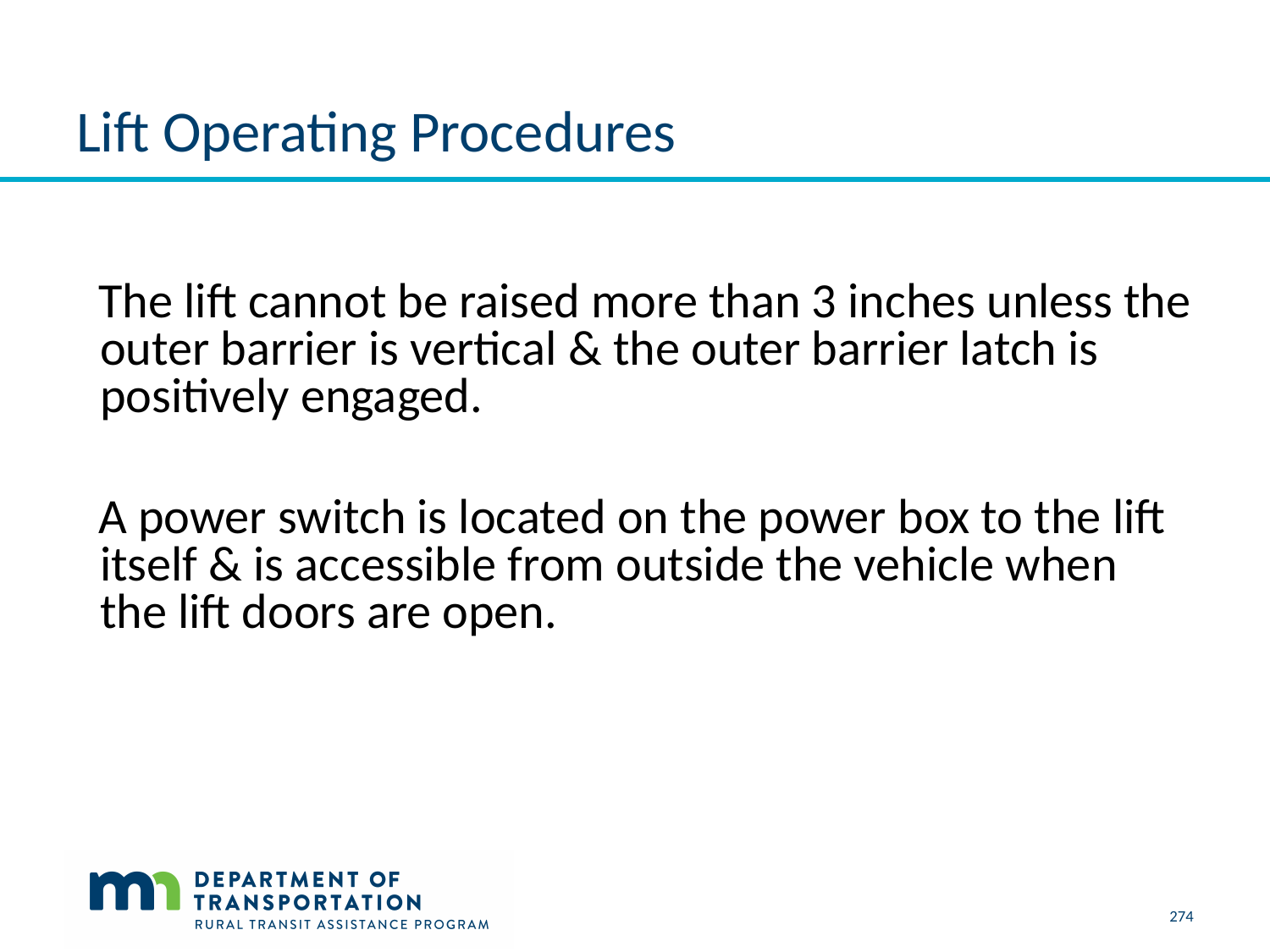

# Lift Operating Procedures

  The lift cannot be raised more than 3 inches unless the outer barrier is vertical & the outer barrier latch is positively engaged.

  A power switch is located on the power box to the lift itself & is accessible from outside the vehicle when the lift doors are open.

274